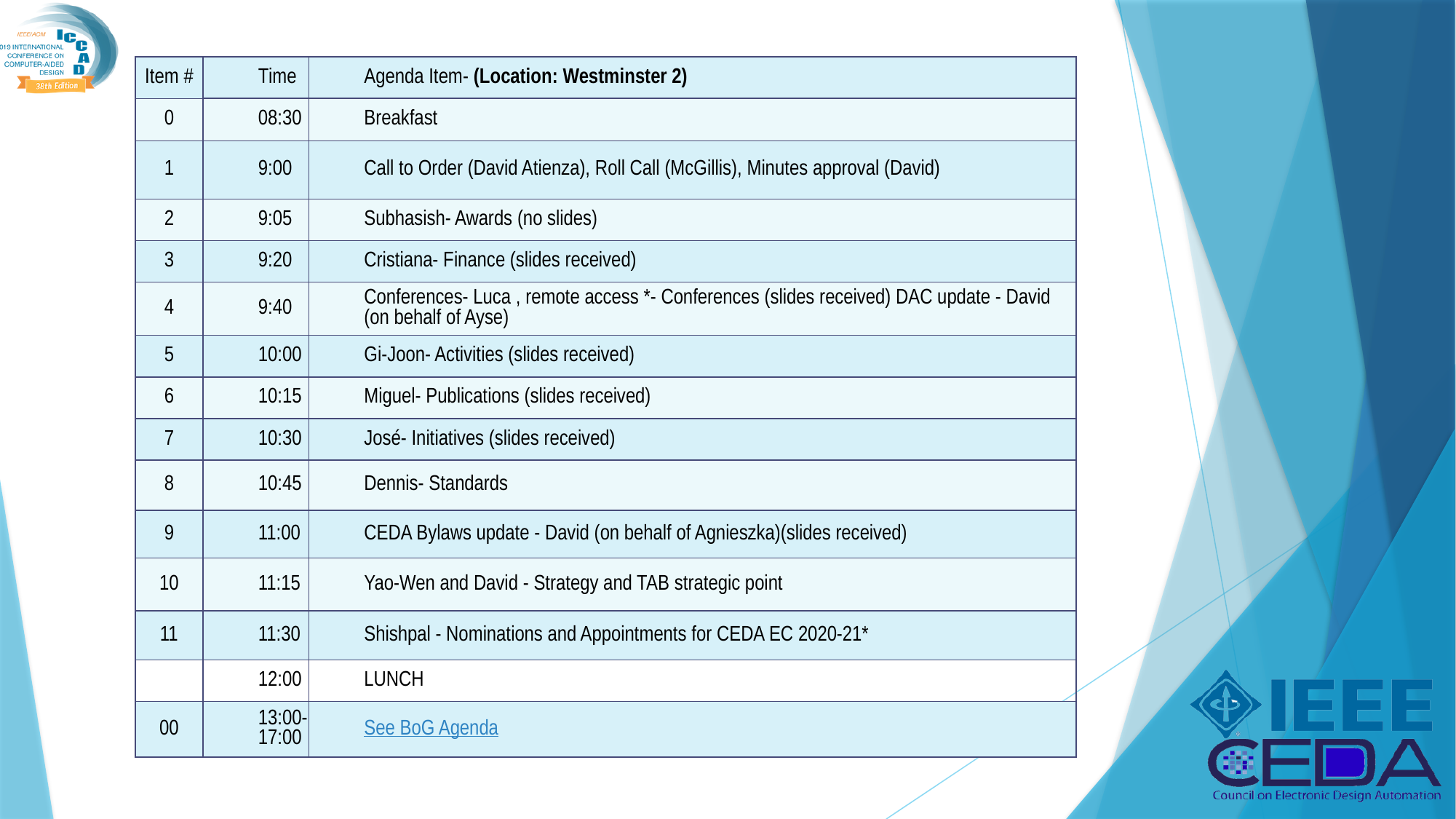

| Item # | Time | Agenda Item- (Location: Westminster 2) |
| --- | --- | --- |
| 0 | 08:30 | Breakfast |
| 1 | 9:00 | Call to Order (David Atienza), Roll Call (McGillis), Minutes approval (David) |
| 2 | 9:05 | Subhasish- Awards (no slides) |
| 3 | 9:20 | Cristiana- Finance (slides received) |
| 4 | 9:40 | Conferences- Luca , remote access \*- Conferences (slides received) DAC update - David (on behalf of Ayse) |
| 5 | 10:00 | Gi-Joon- Activities (slides received) |
| 6 | 10:15 | Miguel- Publications (slides received) |
| 7 | 10:30 | José- Initiatives (slides received) |
| 8 | 10:45 | Dennis- Standards |
| 9 | 11:00 | CEDA Bylaws update - David (on behalf of Agnieszka)(slides received) |
| 10 | 11:15 | Yao-Wen and David - Strategy and TAB strategic point |
| 11 | 11:30 | Shishpal - Nominations and Appointments for CEDA EC 2020-21\* |
|  | 12:00 | LUNCH |
| 00 | 13:00-17:00 | See BoG Agenda |